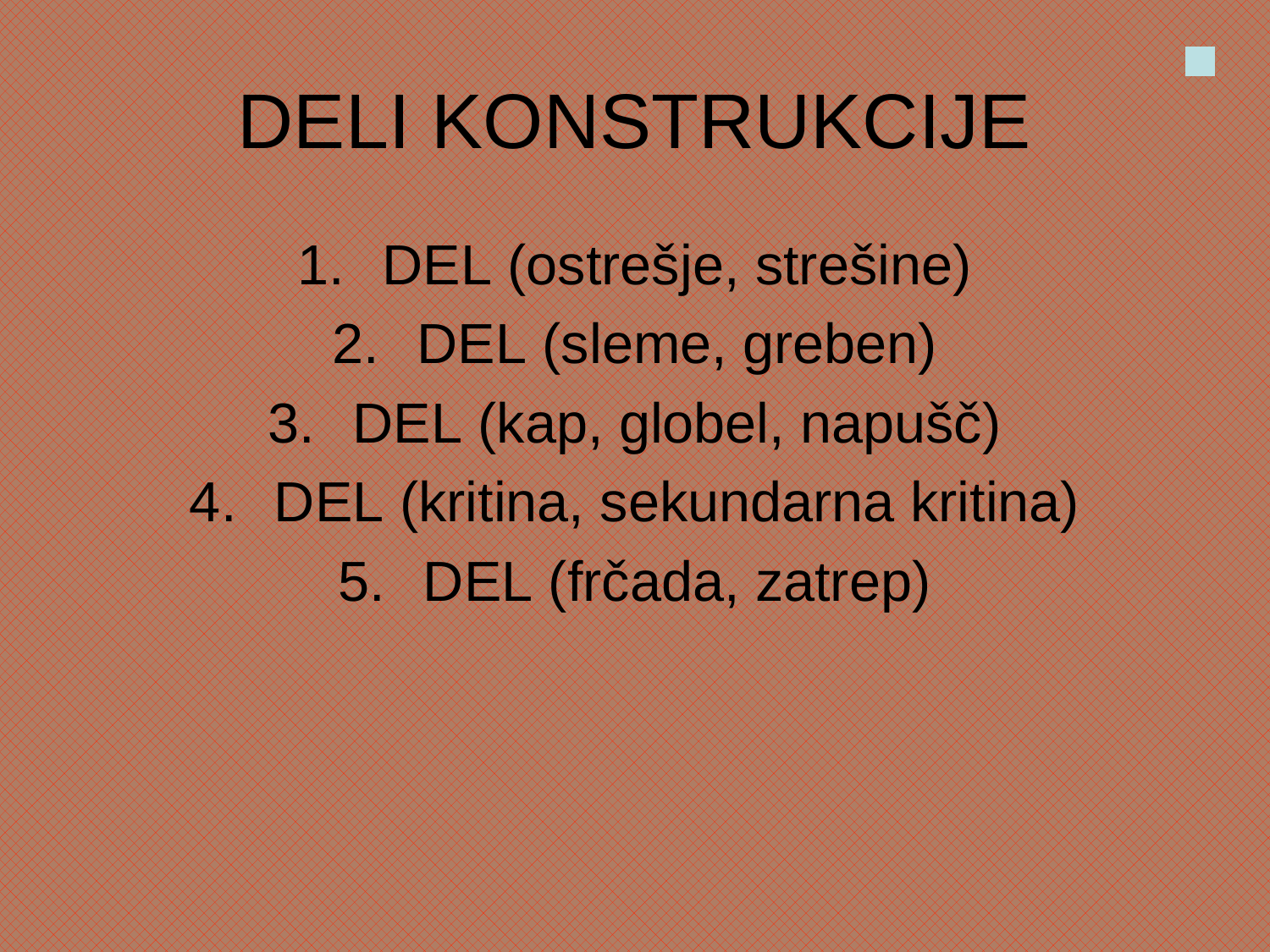

# DELI KONSTRUKCIJE

DEL (ostrešje, strešine)
DEL (sleme, greben)
DEL (kap, globel, napušč)
DEL (kritina, sekundarna kritina)
DEL (frčada, zatrep)